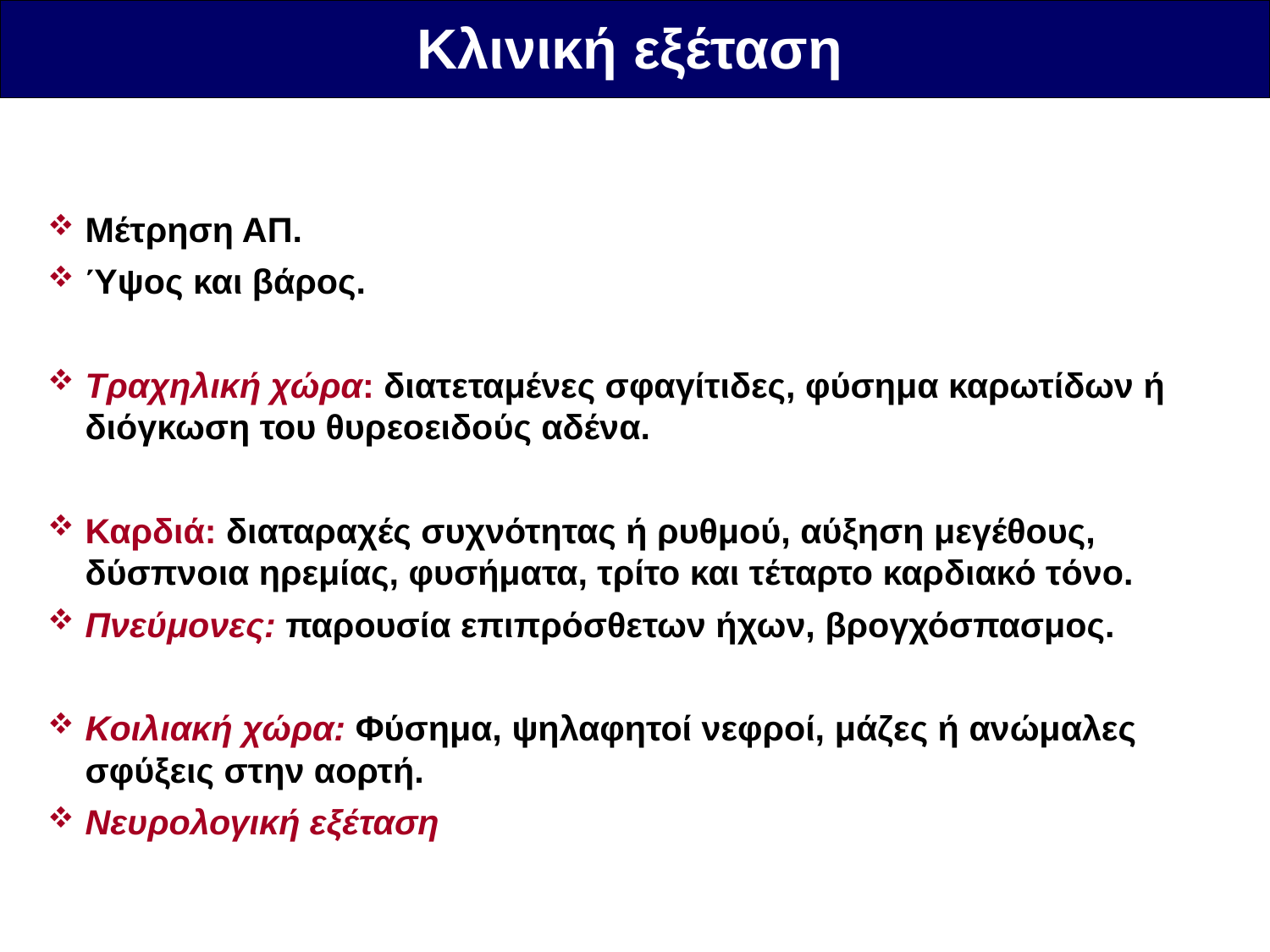

Κλινική εξέταση
Μέτρηση ΑΠ.
Ύψος και βάρος.

Τραχηλική χώρα: διατεταμένες σφαγίτιδες, φύσημα καρωτίδων ή διόγκωση του θυρεοειδούς αδένα.

Καρδιά: διαταραχές συχνότητας ή ρυθμού, αύξηση μεγέθους, δύσπνοια ηρεμίας, φυσήματα, τρίτο και τέταρτο καρδιακό τόνο.
Πνεύμονες: παρουσία επιπρόσθετων ήχων, βρογχόσπασμος.

Κοιλιακή χώρα: Φύσημα, ψηλαφητοί νεφροί, μάζες ή ανώμαλες σφύξεις στην αορτή.
Νευρολογική εξέταση